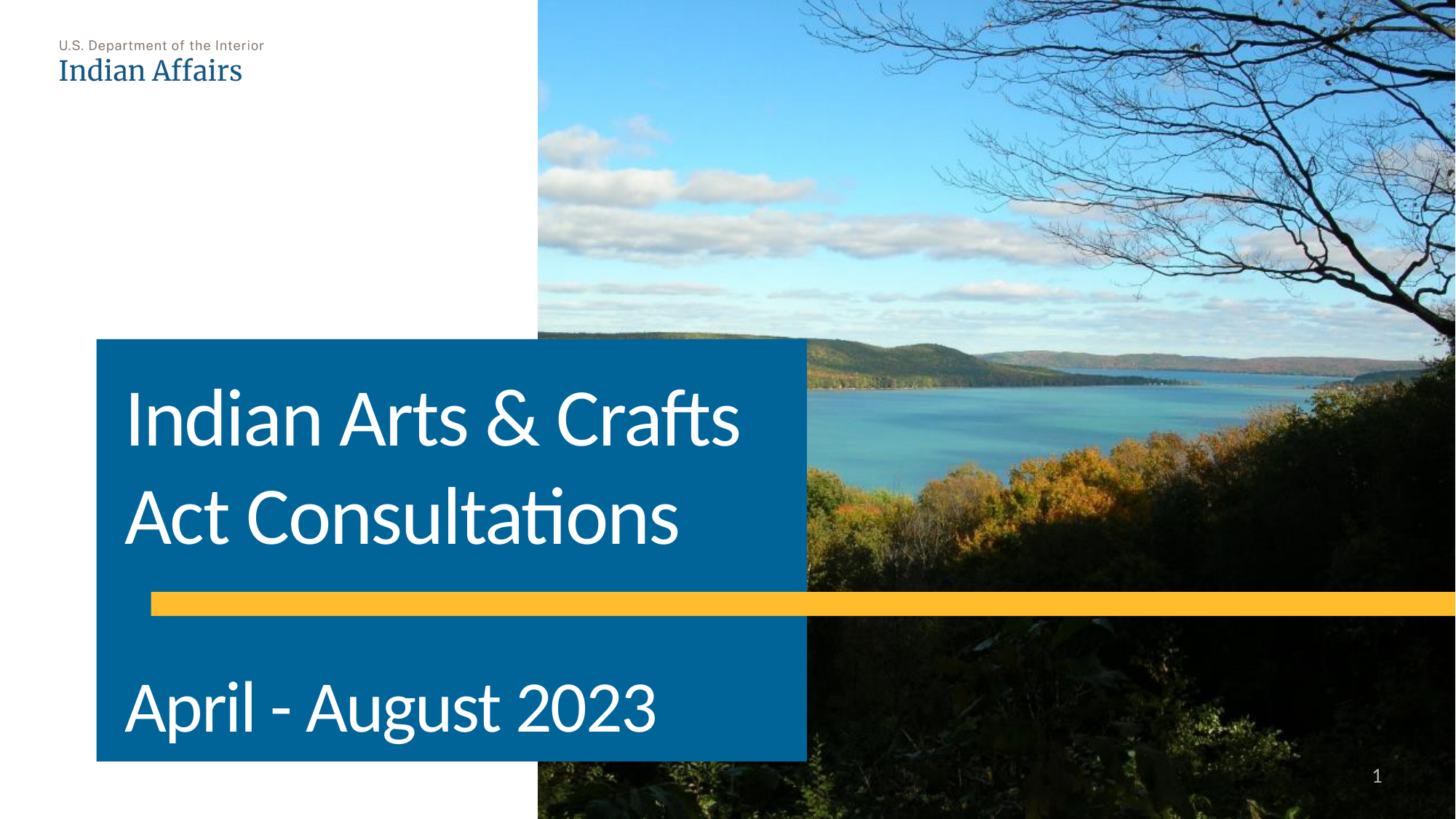

# Indian Arts & Crafts Act Consultations April - August 2023
1